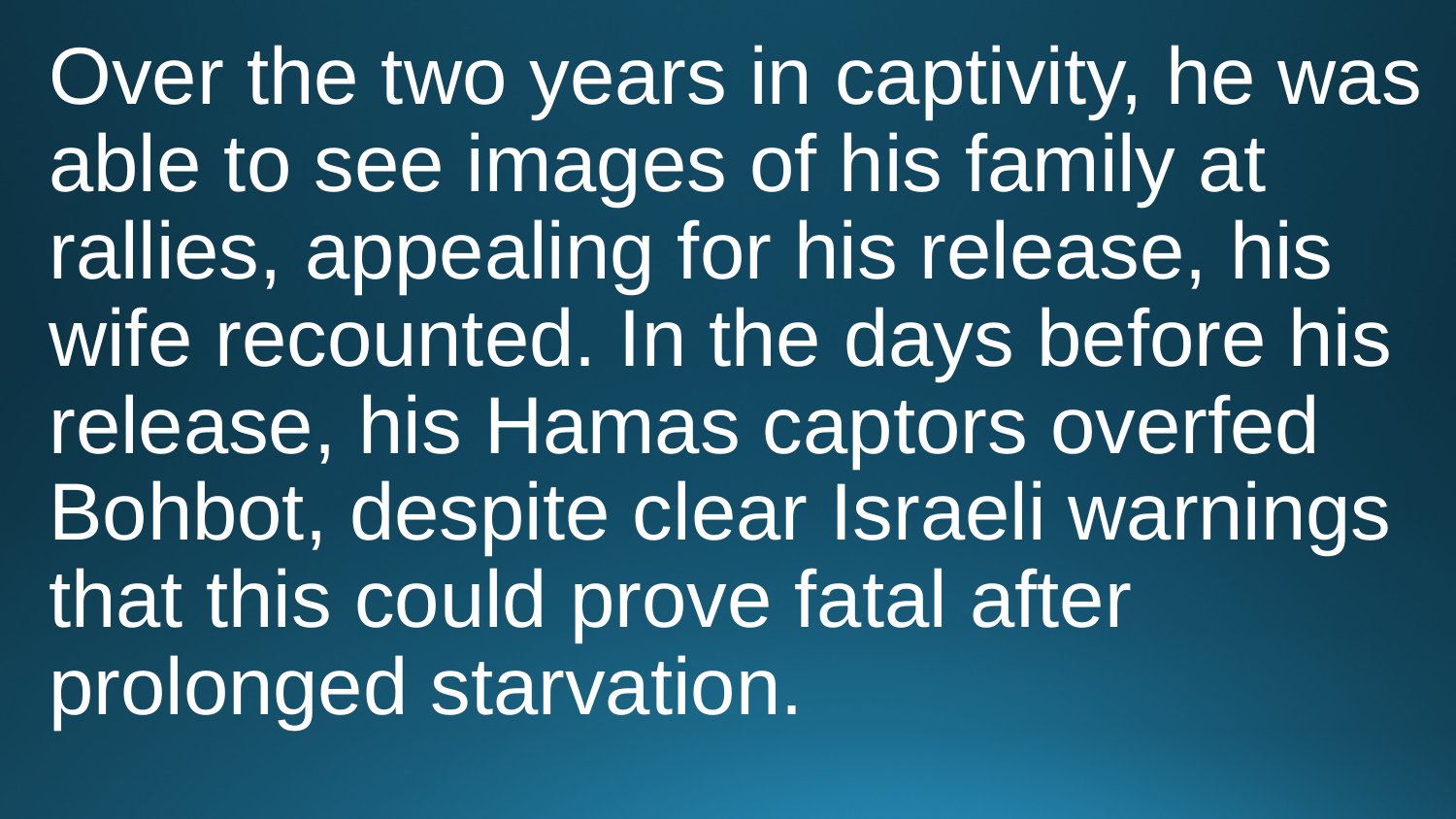

Over the two years in captivity, he was able to see images of his family at rallies, appealing for his release, his wife recounted. In the days before his release, his Hamas captors overfed Bohbot, despite clear Israeli warnings that this could prove fatal after prolonged starvation.